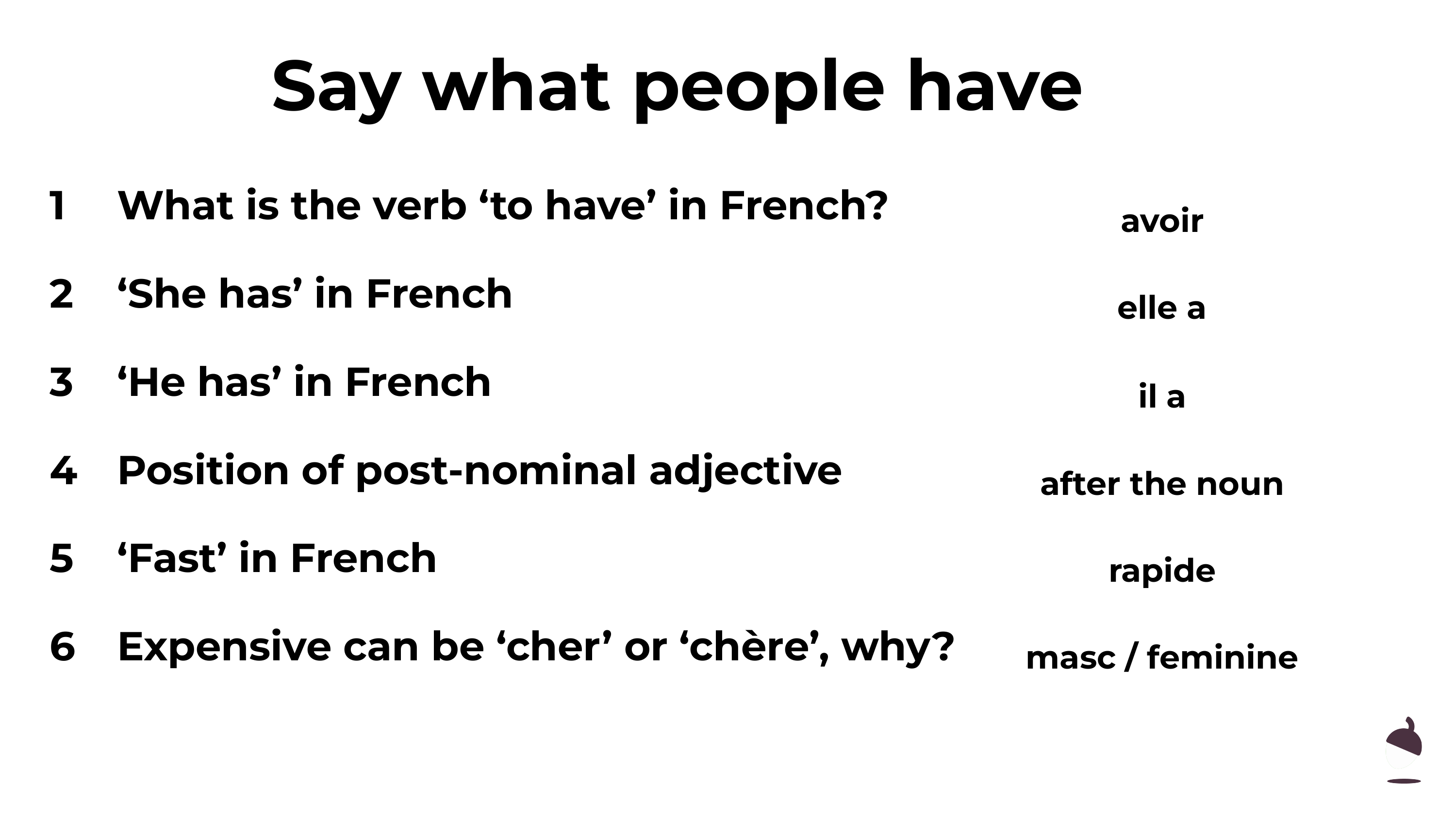

Say what people have
| 1 | What is the verb ‘to have’ in French? |  |
| --- | --- | --- |
| 2 | ‘She has’ in French |  |
| 3 | ‘He has’ in French |  |
| 4 | Position of post-nominal adjective |  |
| 5 | ‘Fast’ in French |  |
| 6 | Expensive can be ‘cher’ or ‘chère’, why? |  |
avoir
elle a
il a
after the noun
rapide
masc / feminine